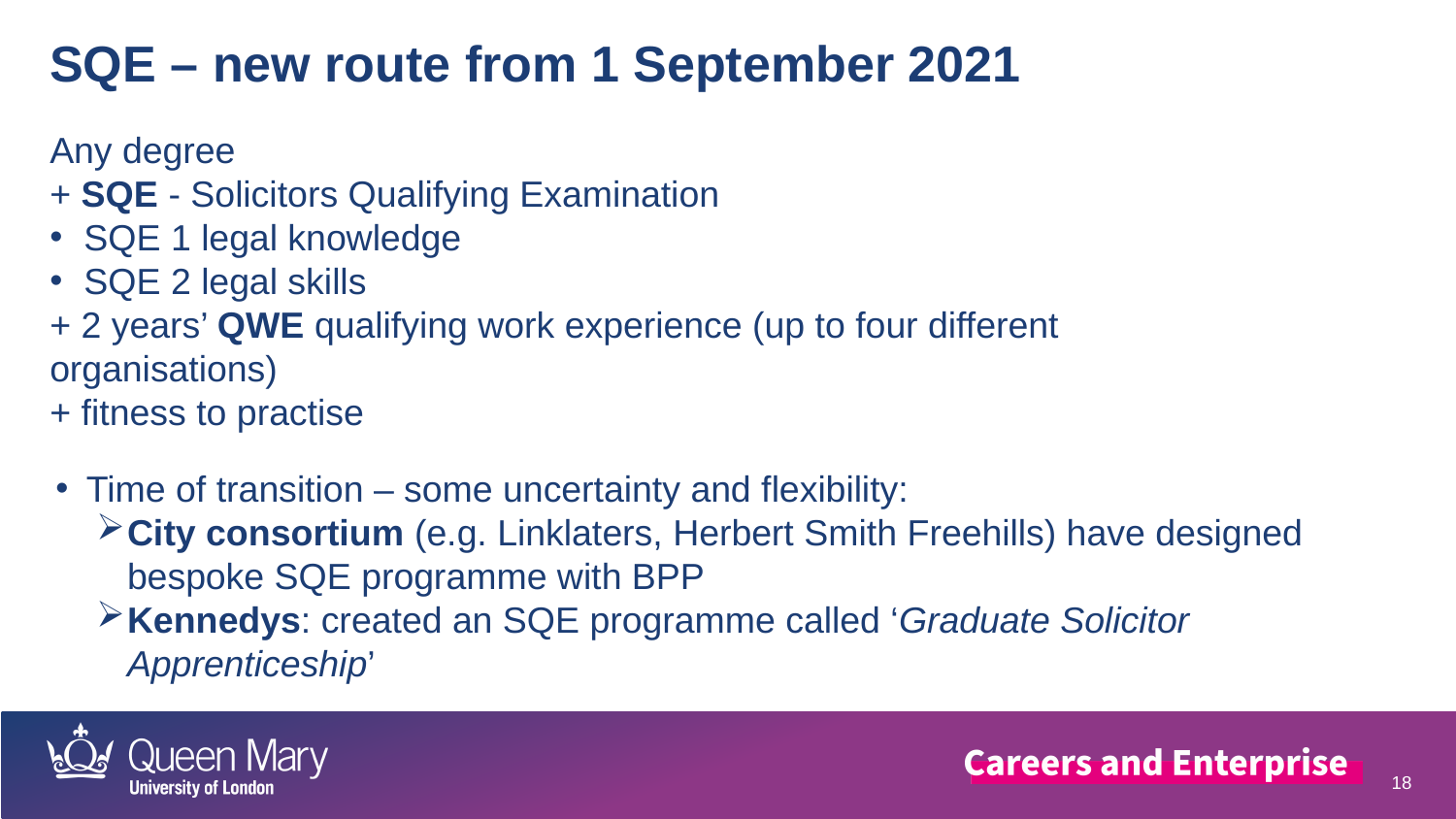

SQE – new route from 1 September 2021
Any degree
+ SQE - Solicitors Qualifying Examination
SQE 1 legal knowledge
SQE 2 legal skills
+ 2 years’ QWE qualifying work experience (up to four different organisations)
+ fitness to practise
Time of transition – some uncertainty and flexibility:
City consortium (e.g. Linklaters, Herbert Smith Freehills) have designed bespoke SQE programme with BPP
Kennedys: created an SQE programme called ‘Graduate Solicitor Apprenticeship’